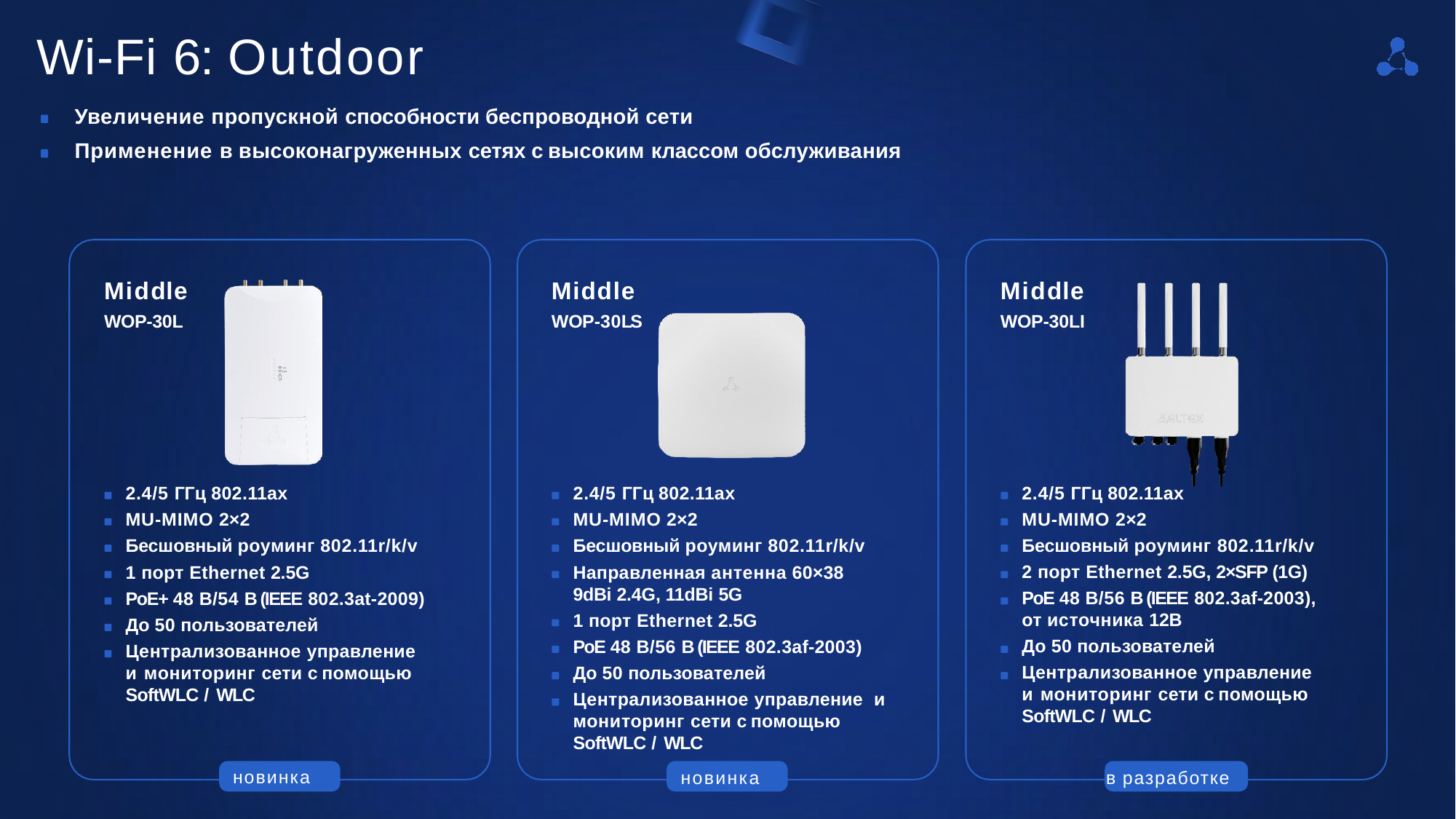

# Wi-Fi 6: Outdoor

Увеличение пропускной способности беспроводной сети
Применение в высоконагруженных сетях с высоким классом обслуживания

Middle
WOP-30L
Middle
WOP-30LS
Middle
WOP-30LI

2.4/5 ГГц 802.11ax
MU-MIMO 2×2
Бесшовный роуминг 802.11r/k/v
1 порт Ethernet 2.5G
PoE+ 48 В/54 В (IEEE 802.3at-2009)
До 50 пользователей
Централизованное управление  и мониторинг сети с помощью  SoftWLC / WLC
2.4/5 ГГц 802.11ax
MU-MIMO 2×2
Бесшовный роуминг 802.11r/k/v
Направленная антенна 60×38
9dBi 2.4G, 11dBi 5G
1 порт Ethernet 2.5G
PoE 48 В/56 В (IEEE 802.3af-2003)
До 50 пользователей
Централизованное управление  и мониторинг сети с помощью  SoftWLC / WLC
2.4/5 ГГц 802.11ax
MU-MIMO 2×2
Бесшовный роуминг 802.11r/k/v  2 порт Ethernet 2.5G, 2×SFP (1G)  PoE 48 В/56 В (IEEE 802.3af-2003),
от источника 12В
До 50 пользователей
Централизованное управление  и мониторинг сети с помощью  SoftWLC / WLC

новинка
новинка
в разработке